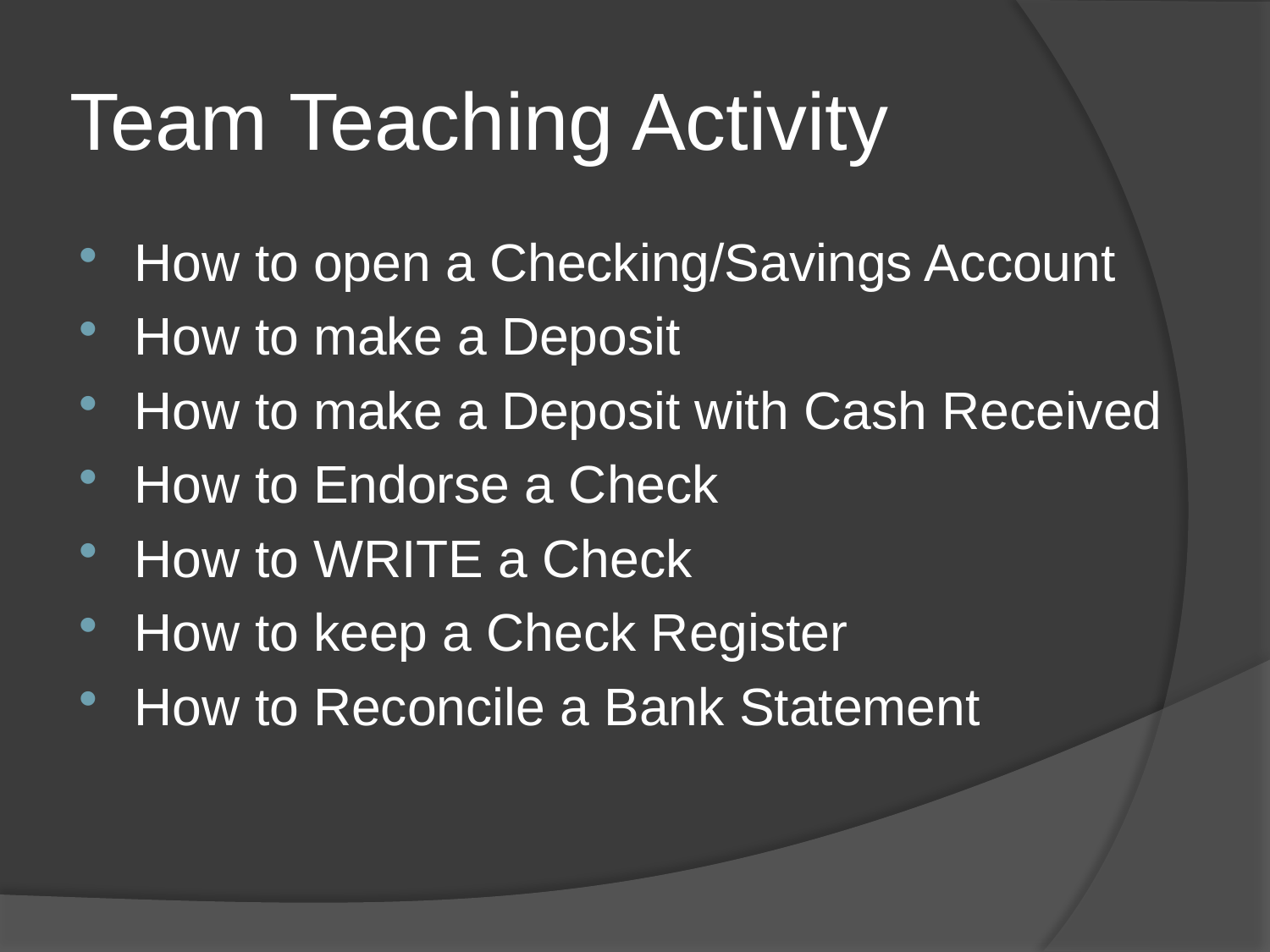

# Team Teaching Activity
How to open a Checking/Savings Account
How to make a Deposit
How to make a Deposit with Cash Received
How to Endorse a Check
How to WRITE a Check
How to keep a Check Register
How to Reconcile a Bank Statement